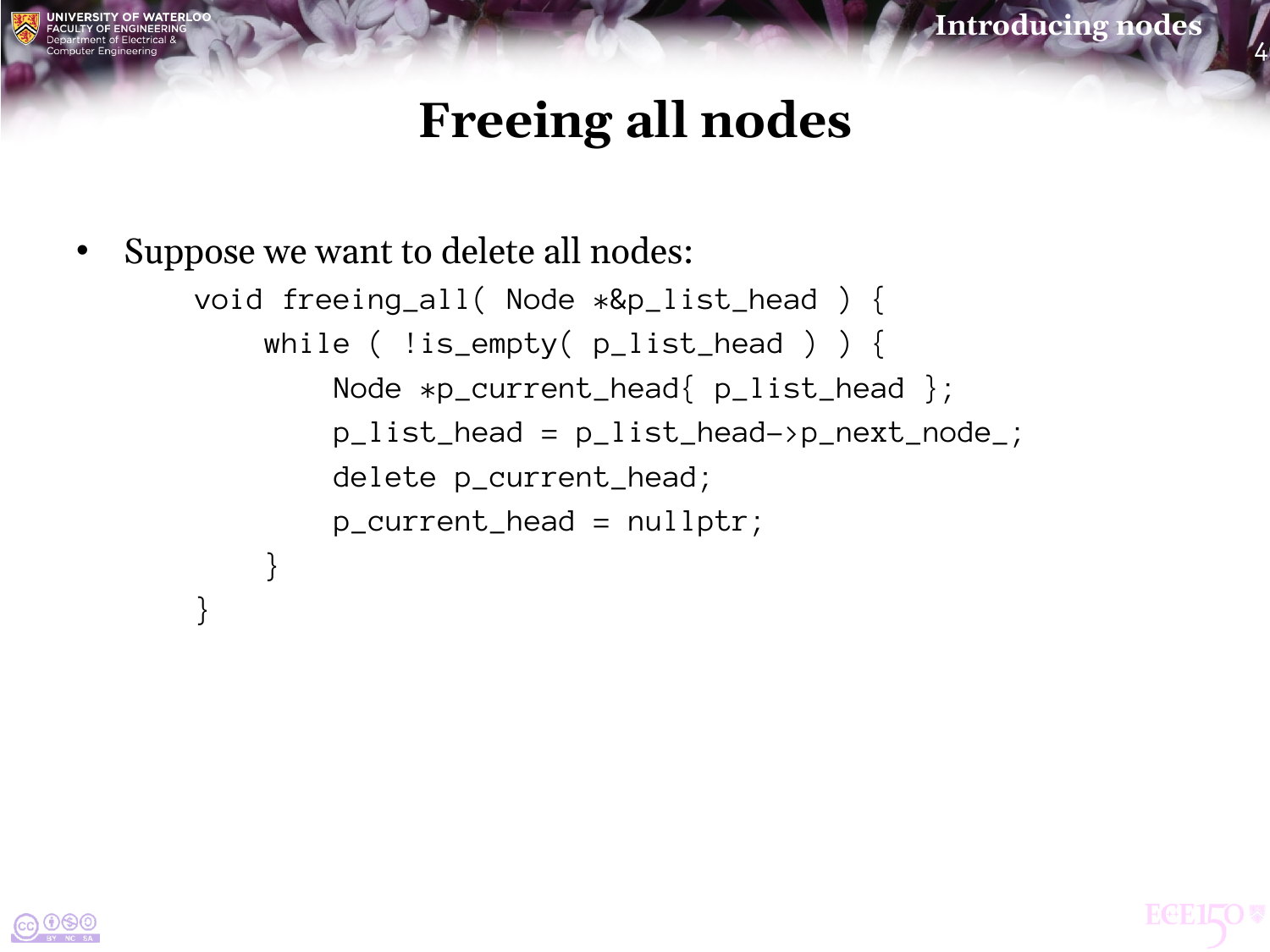

# Freeing all nodes
Suppose we want to delete all nodes:
void freeing_all( Node *&p_list_head ) {
    while ( !is_empty( p_list_head ) ) {
        Node *p_current_head{ p_list_head };
        p_list_head = p_list_head->p_next_node_;
        delete p_current_head;
        p_current_head = nullptr;
    }
}